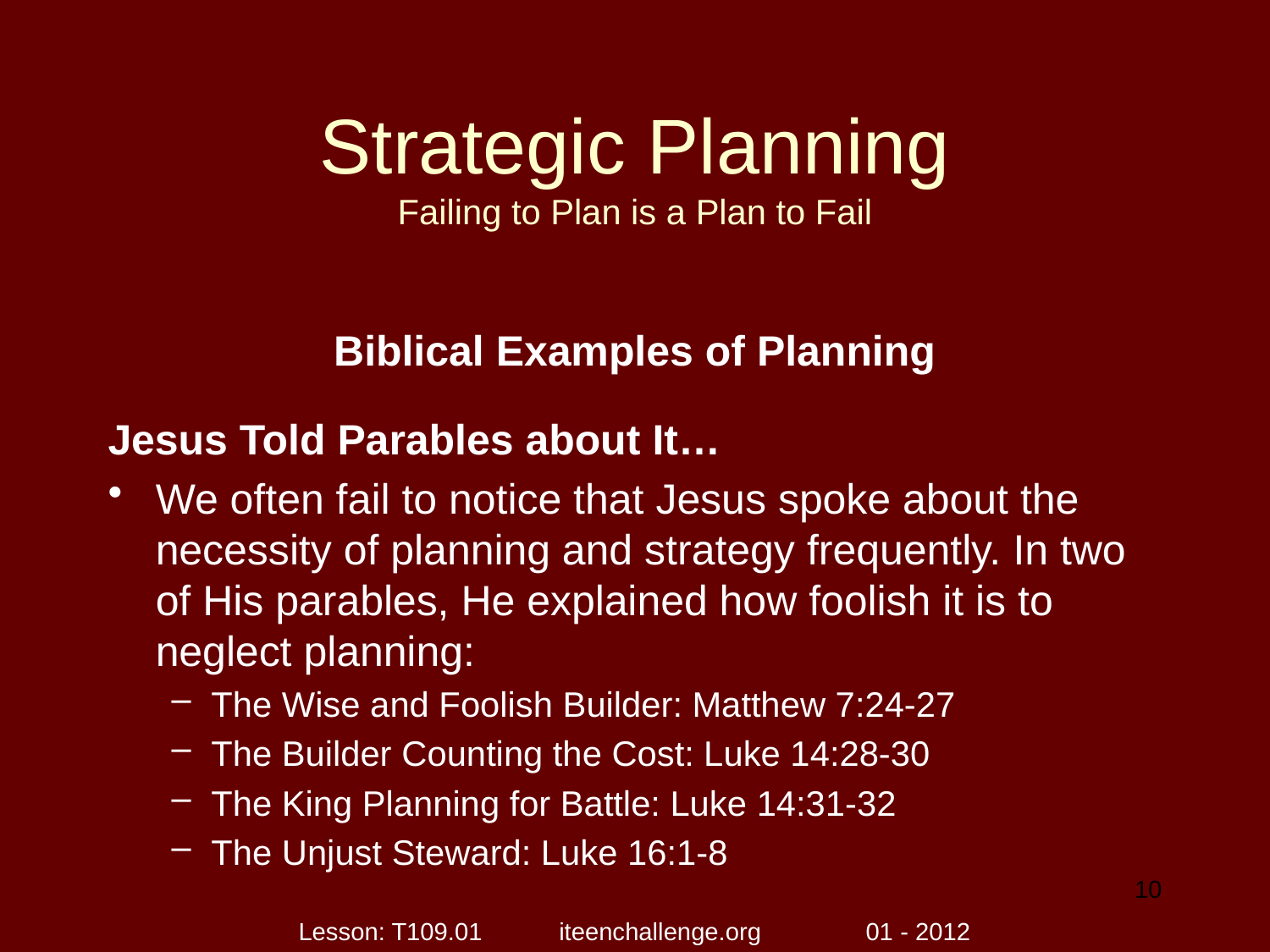

# Strategic Planning Failing to Plan is a Plan to Fail
Biblical Examples of Planning

Jesus Told Parables about It…
We often fail to notice that Jesus spoke about the necessity of planning and strategy frequently. In two of His parables, He explained how foolish it is to neglect planning:
The Wise and Foolish Builder: Matthew 7:24-27
The Builder Counting the Cost: Luke 14:28-30
The King Planning for Battle: Luke 14:31-32
The Unjust Steward: Luke 16:1-8
10
Lesson: T109.01           iteenchallenge.org               01 - 2012